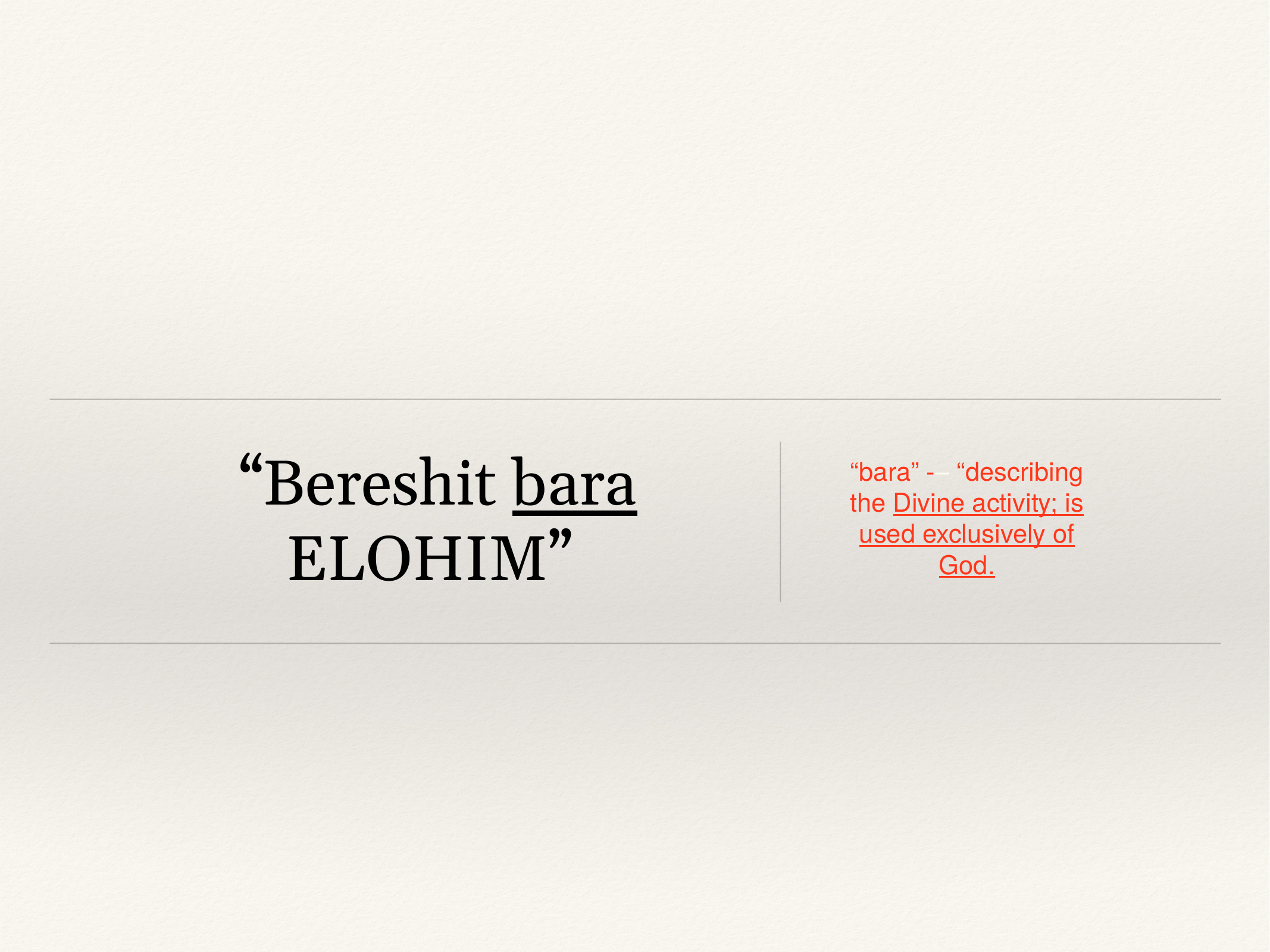

# “Bereshit bara ELOHIM”
“bara” -– “describing the Divine activity; is used exclusively of God.